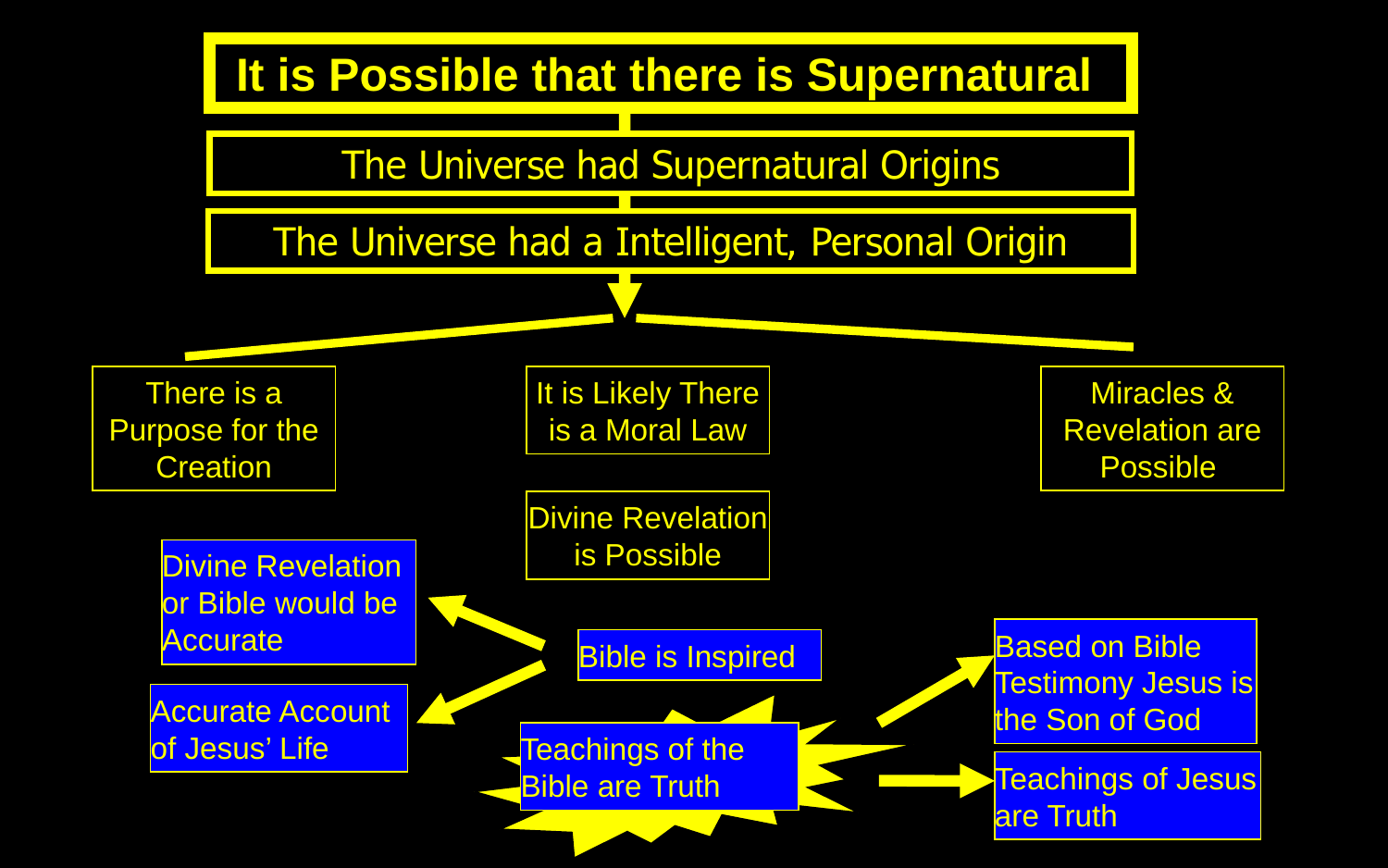

It is Possible that there is Supernatural
The Universe had Supernatural Origins
The Universe had a Intelligent, Personal Origin
It is Likely There is a Moral Law
There is a Purpose for the Creation
Miracles & Revelation are Possible
Divine Revelation is Possible
Divine Revelation  or Bible would be Accurate

Based on Bible Testimony Jesus is the Son of God
Bible is Inspired

Accurate Account of Jesus’ Life

Teachings of the Bible are Truth
Teachings of Jesus are Truth